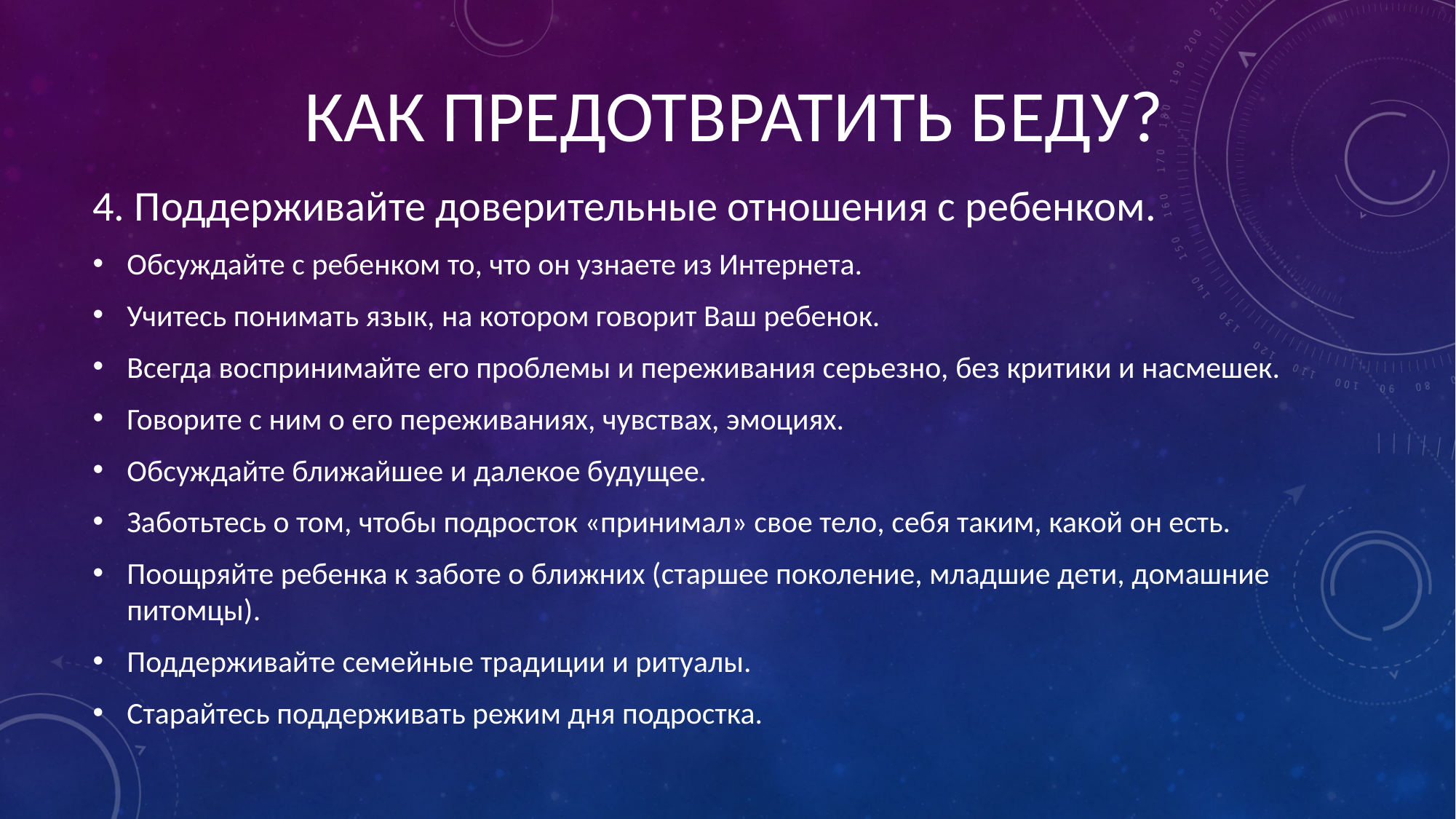

# Как предотвратить беду?
4. Поддерживайте доверительные отношения с ребенком.
Обсуждайте с ребенком то, что он узнаете из Интернета.
Учитесь понимать язык, на котором говорит Ваш ребенок.
Всегда воспринимайте его проблемы и переживания серьезно, без критики и насмешек.
Говорите с ним о его переживаниях, чувствах, эмоциях.
Обсуждайте ближайшее и далекое будущее.
Заботьтесь о том, чтобы подросток «принимал» свое тело, себя таким, какой он есть.
Поощряйте ребенка к заботе о ближних (старшее поколение, младшие дети, домашние питомцы).
Поддерживайте семейные традиции и ритуалы.
Старайтесь поддерживать режим дня подростка.